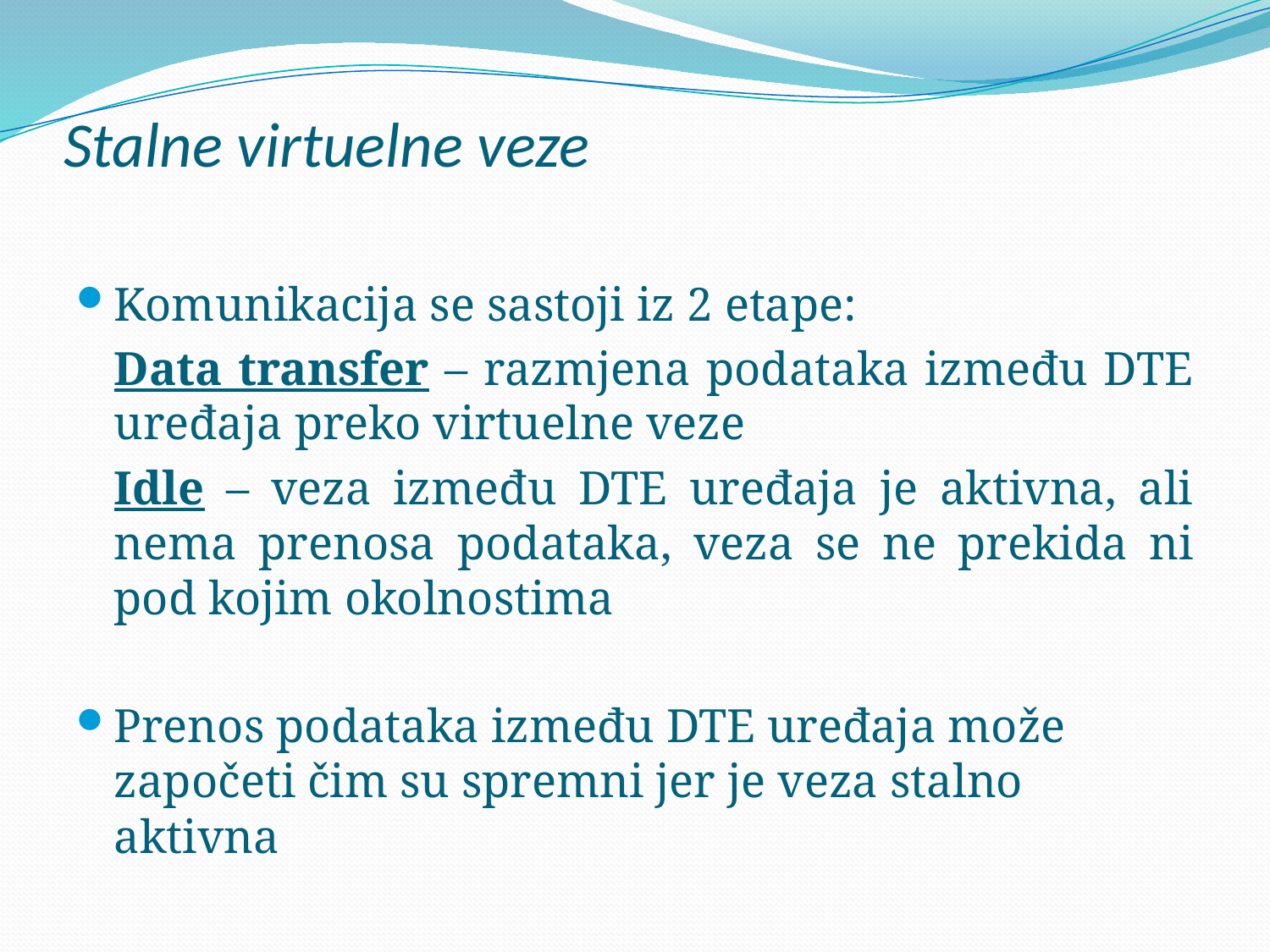

# Stalne virtuelne veze
Komunikacija se sastoji iz 2 etape:
	Data transfer – razmjena podataka između DTE uređaja preko virtuelne veze
	Idle – veza između DTE uređaja je aktivna, ali nema prenosa podataka, veza se ne prekida ni pod kojim okolnostima

Prenos podataka između DTE uređaja može započeti čim su spremni jer je veza stalno aktivna